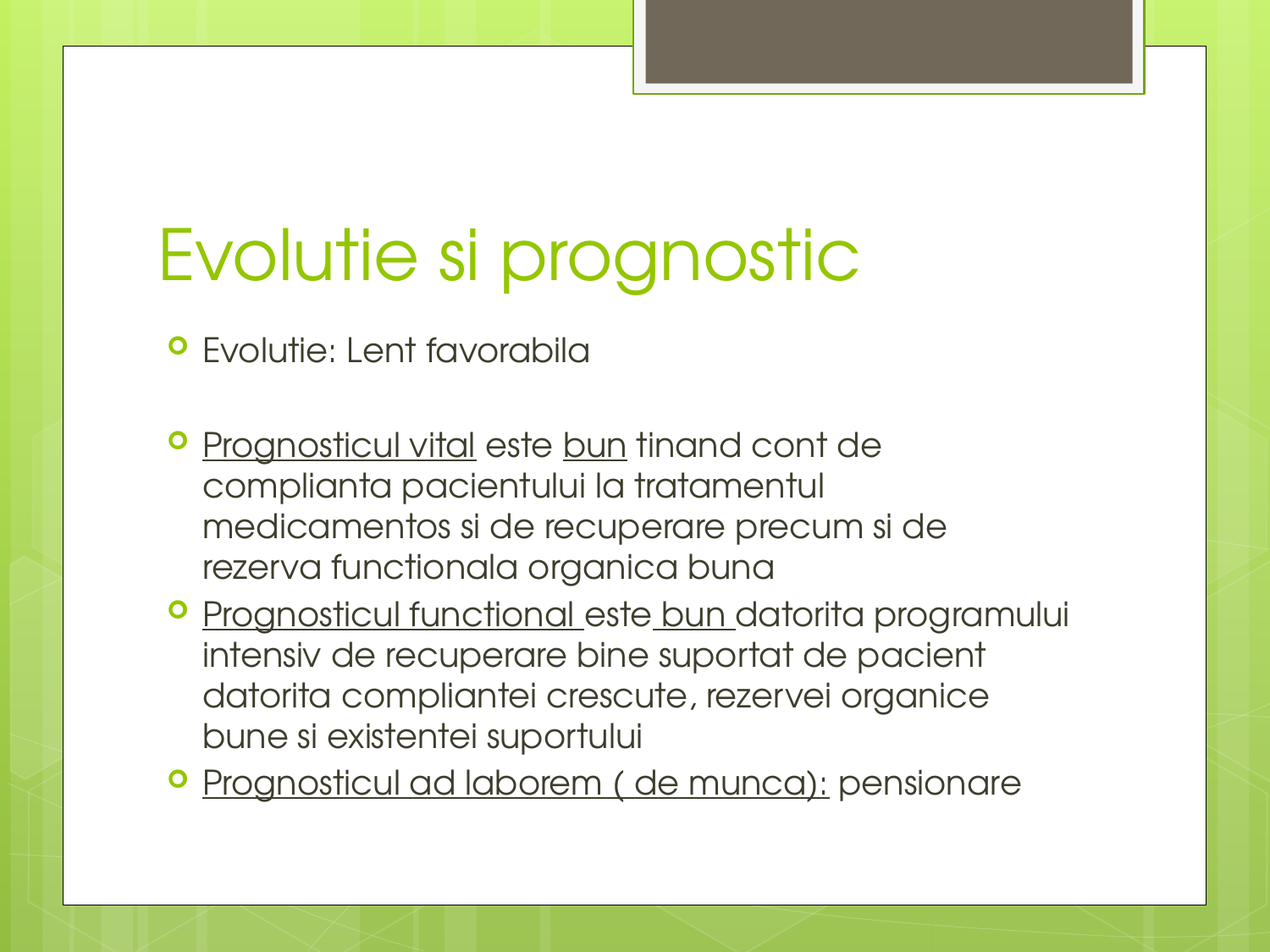

# Evolutie si prognostic
Evolutie: Lent favorabila

Prognosticul vital este bun tinand cont de complianta pacientului la tratamentul medicamentos si de recuperare precum si de rezerva functionala organica buna
Prognosticul functional este bun datorita programului intensiv de recuperare bine suportat de pacient datorita compliantei crescute, rezervei organice bune si existentei suportului
Prognosticul ad laborem ( de munca): pensionare